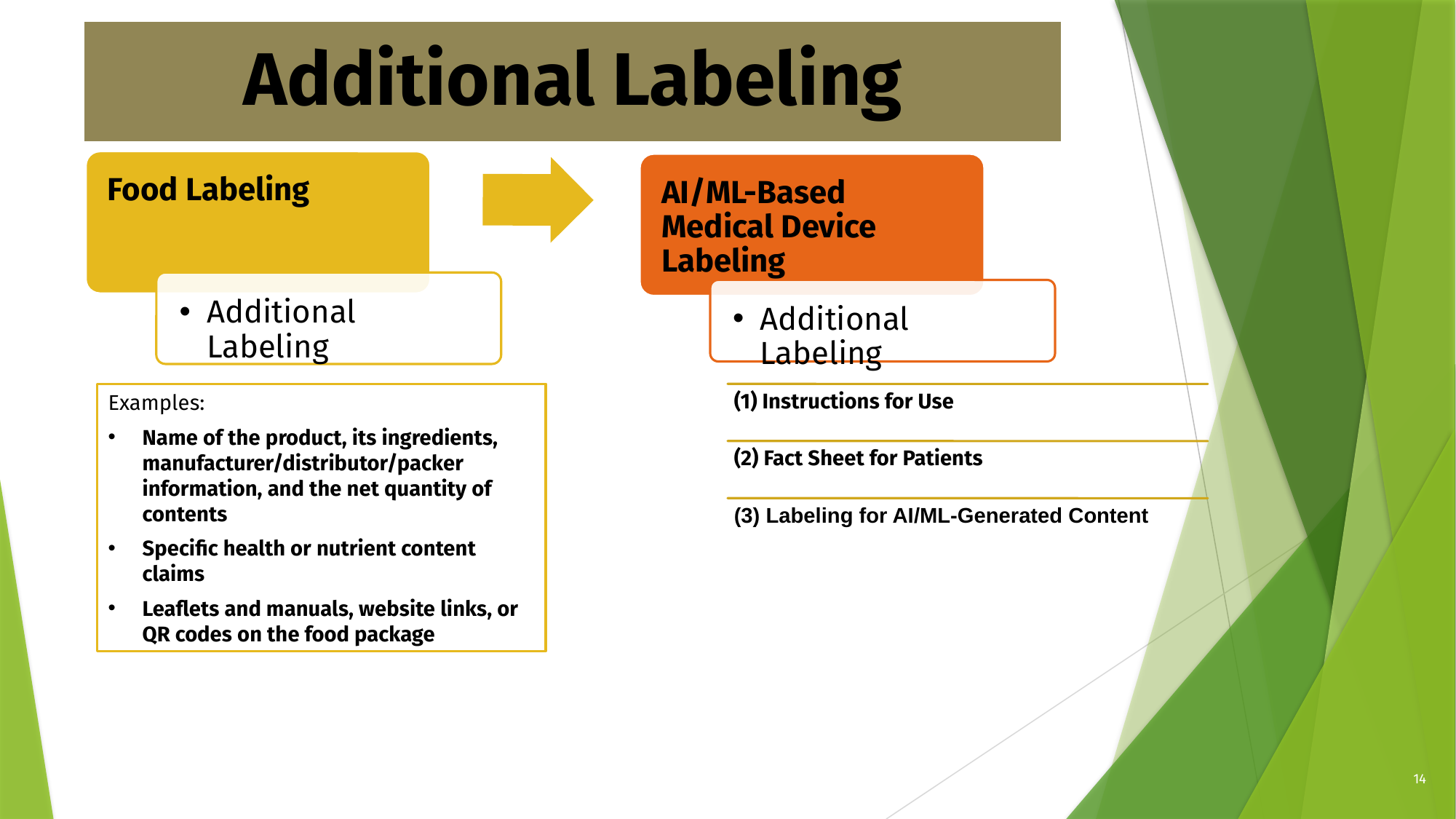

Additional Labeling
Food Labeling
Additional Labeling

AI/ML-Based Medical Device Labeling
Additional Labeling
Examples:
Name of the product, its ingredients, manufacturer/distributor/packer information, and the net quantity of contents
Specific health or nutrient content claims
Leaflets and manuals, website links, or QR codes on the food package
(1) Instructions for Use
(2) Fact Sheet for Patients
(3) Labeling for AI/ML-Generated Content
14